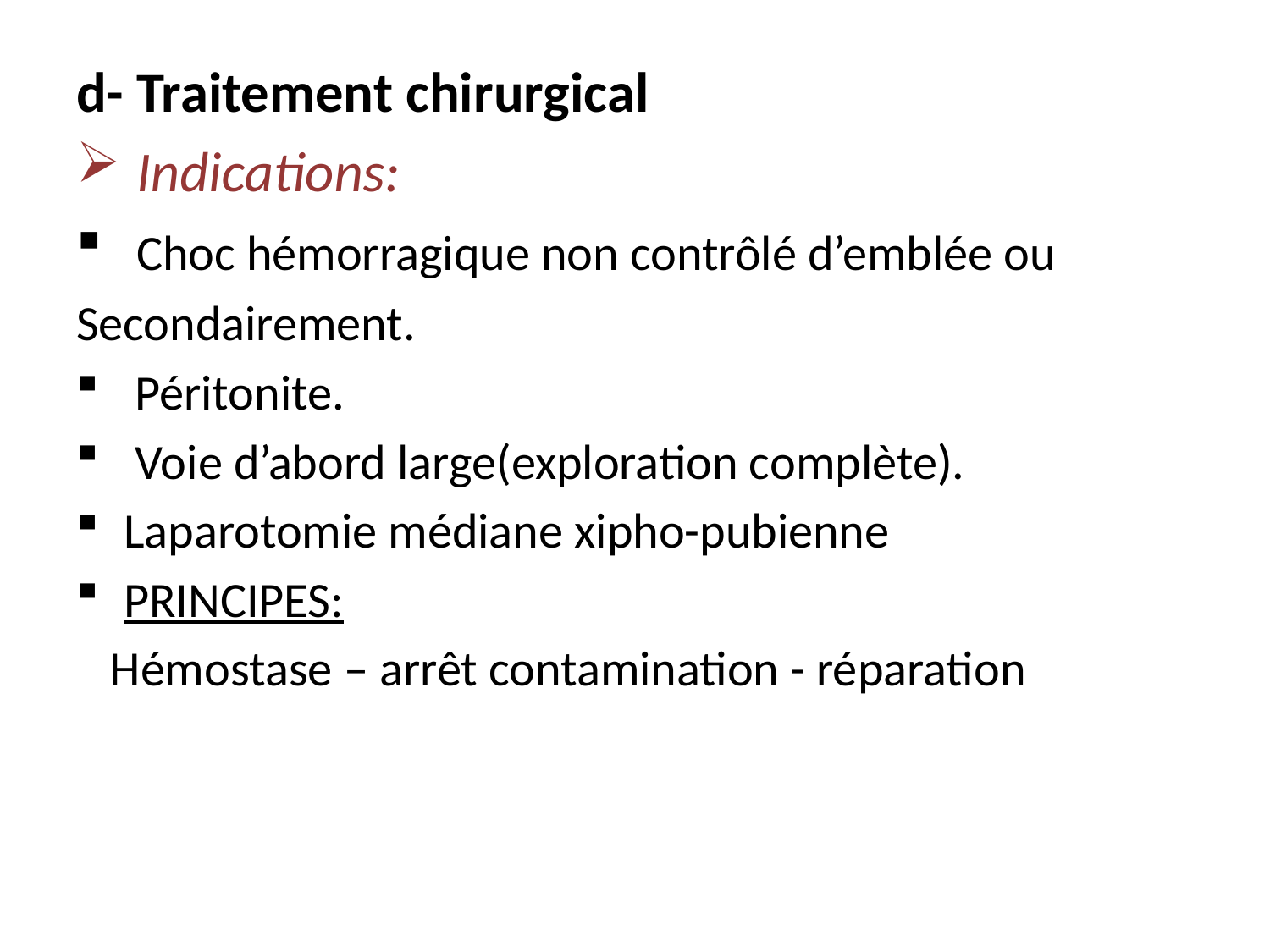

#
d- Traitement chirurgical
 Indications:
 Choc hémorragique non contrôlé d’emblée ou
Secondairement.
 Péritonite.
 Voie d’abord large(exploration complète).
Laparotomie médiane xipho-pubienne
PRINCIPES:
   Hémostase – arrêt contamination - réparation